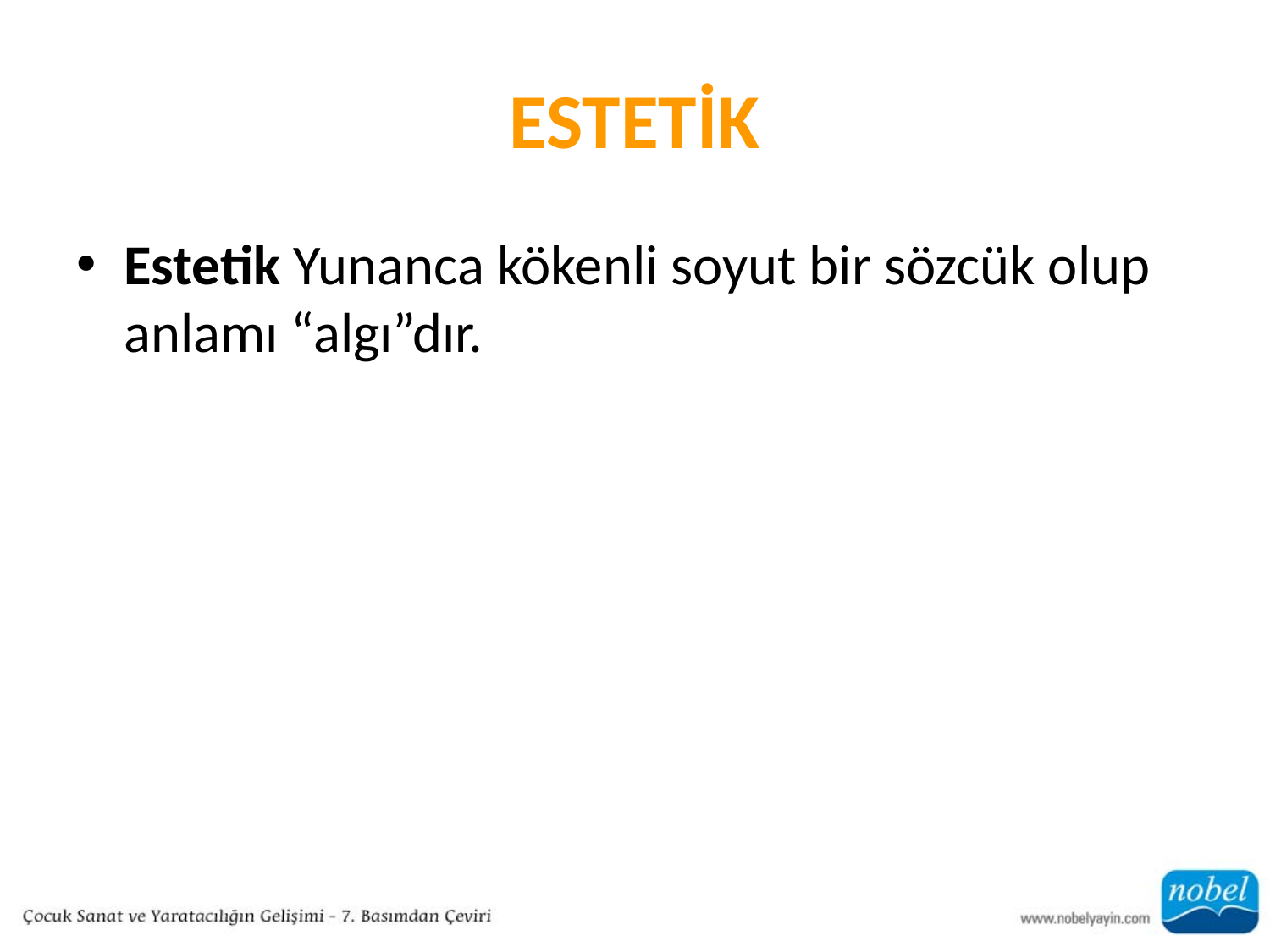

# ESTETİK
Estetik Yunanca kökenli soyut bir sözcük olup anlamı “algı”dır.